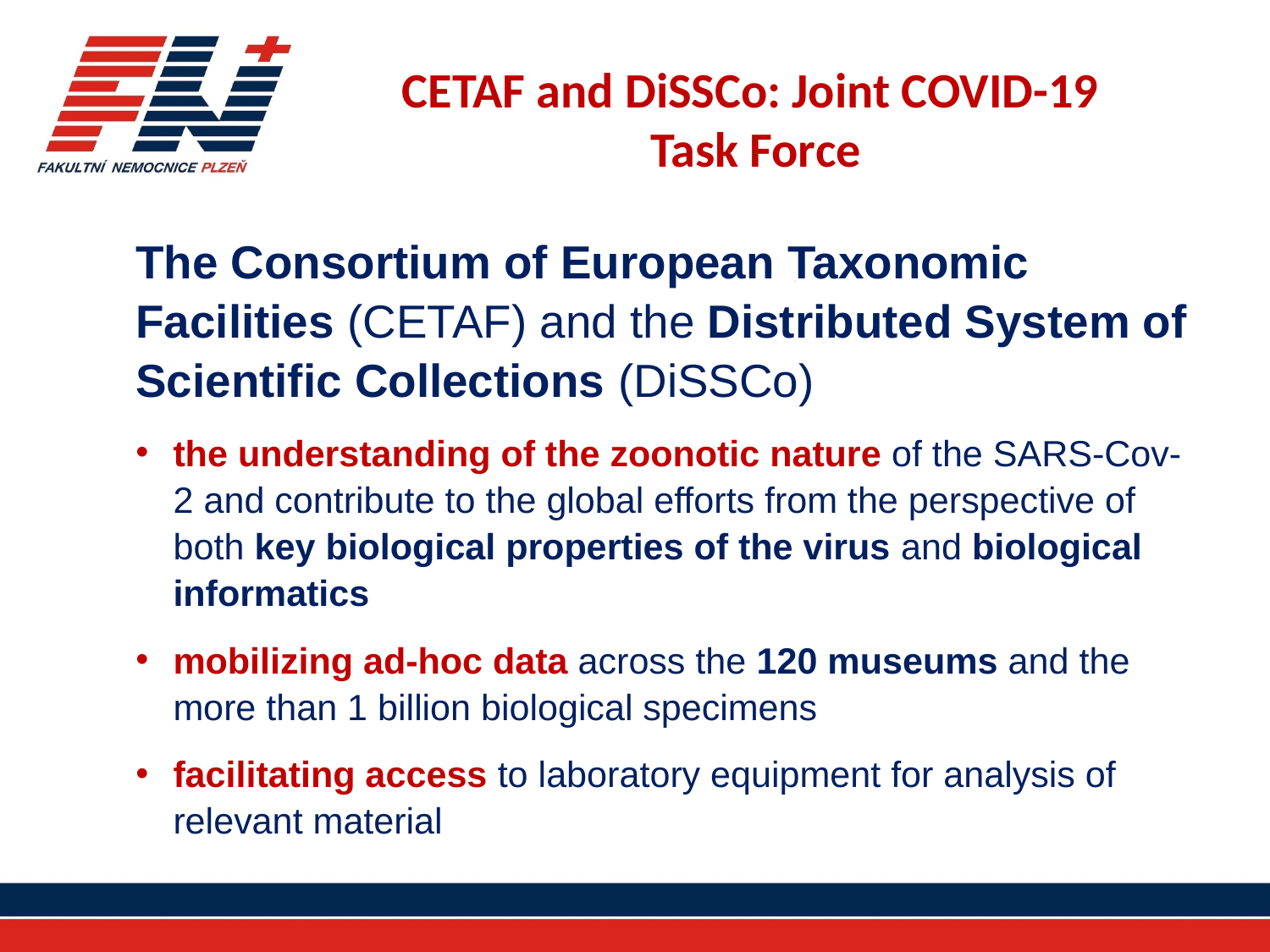

# CETAF and DiSSCo: Joint COVID-19 Task Force
The Consortium of European Taxonomic Facilities (CETAF) and the Distributed System of Scientific Collections (DiSSCo)
the understanding of the zoonotic nature of the SARS-Cov-2 and contribute to the global efforts from the perspective of both key biological properties of the virus and biological informatics
mobilizing ad-hoc data across the 120 museums and the more than 1 billion biological specimens
facilitating access to laboratory equipment for analysis of relevant material